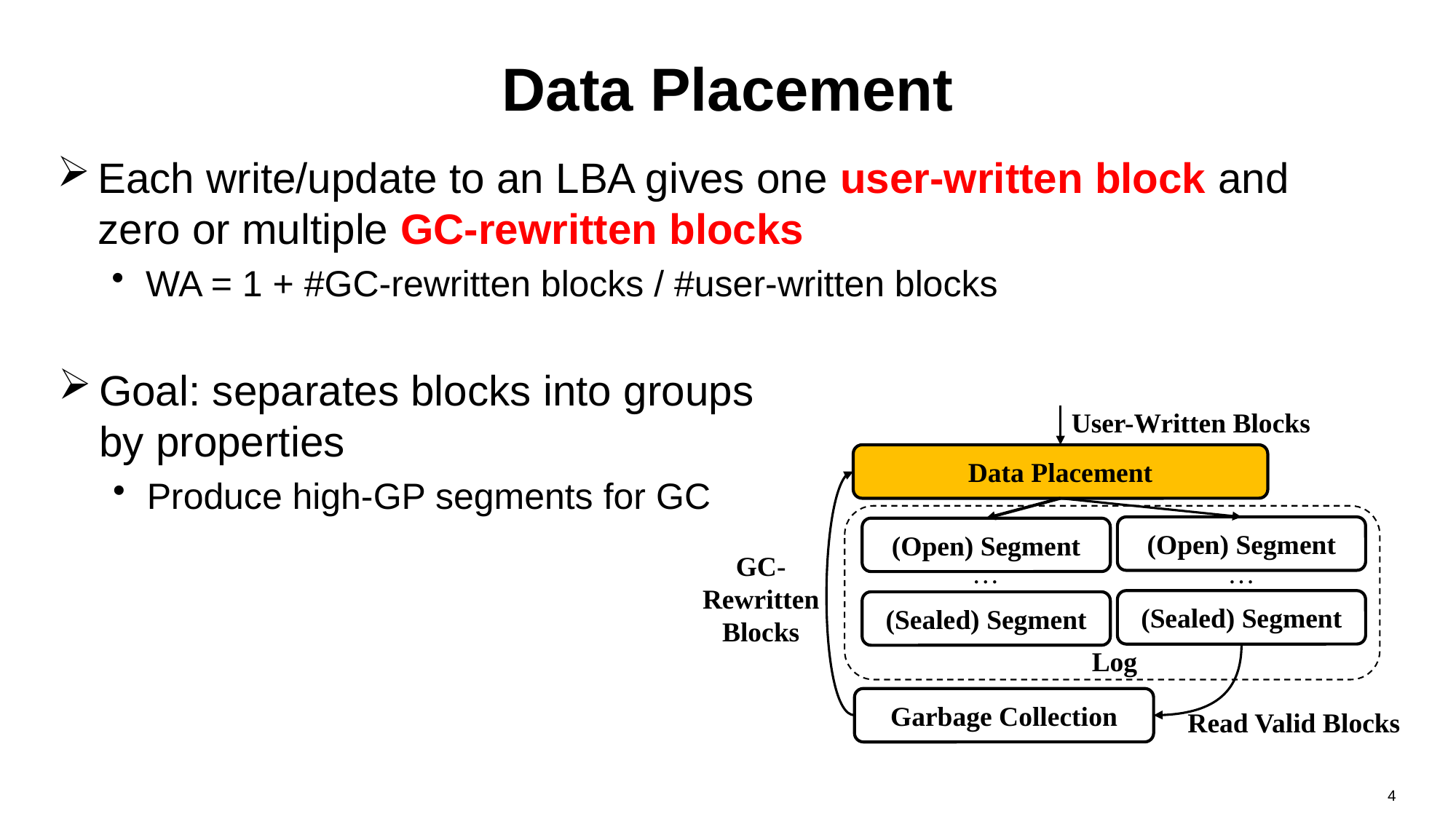

# Data Placement
Each write/update to an LBA gives one user-written block and zero or multiple GC-rewritten blocks
WA = 1 + #GC-rewritten blocks / #user-written blocks
Goal: separates blocks into groups by properties
Produce high-GP segments for GC
User-Written Blocks
Data Placement

(Open) Segment
(Open) Segment
GC-
Rewritten Blocks
…
…
(Sealed) Segment
(Sealed) Segment
Log
Garbage Collection
Read Valid Blocks
4